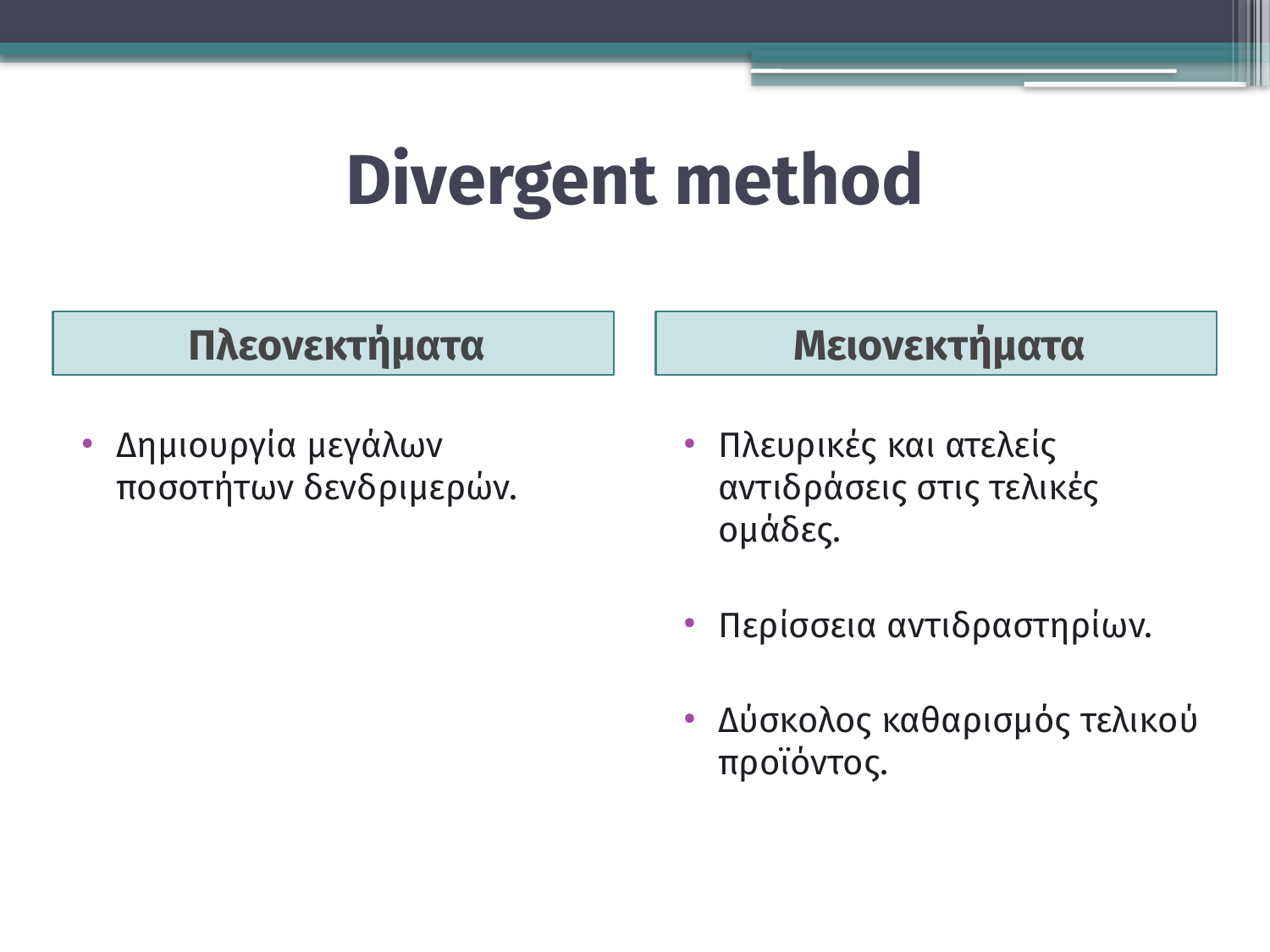

# Divergent method
Πλεονεκτήματα
Μειονεκτήματα
Δημιουργία μεγάλων ποσοτήτων δενδριμερών.

Πλευρικές και ατελείς αντιδράσεις στις τελικές ομάδες.

Περίσσεια αντιδραστηρίων.

Δύσκολος καθαρισμός τελικού προϊόντος.